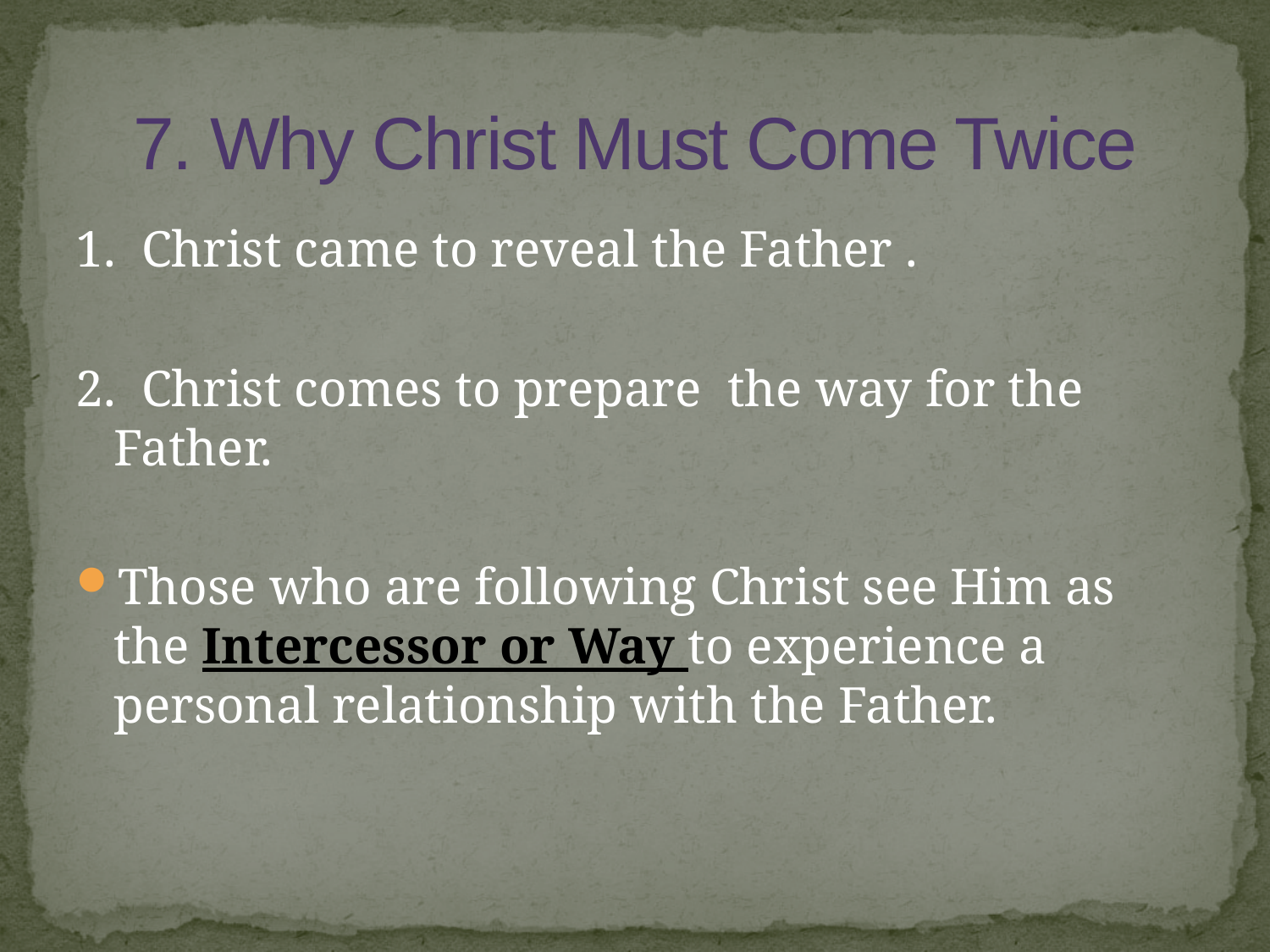

# 7. Why Christ Must Come Twice
1.  Christ came to reveal the Father .

2.  Christ comes to prepare  the way for the Father.

Those who are following Christ see Him as the Intercessor or Way to experience a personal relationship with the Father.